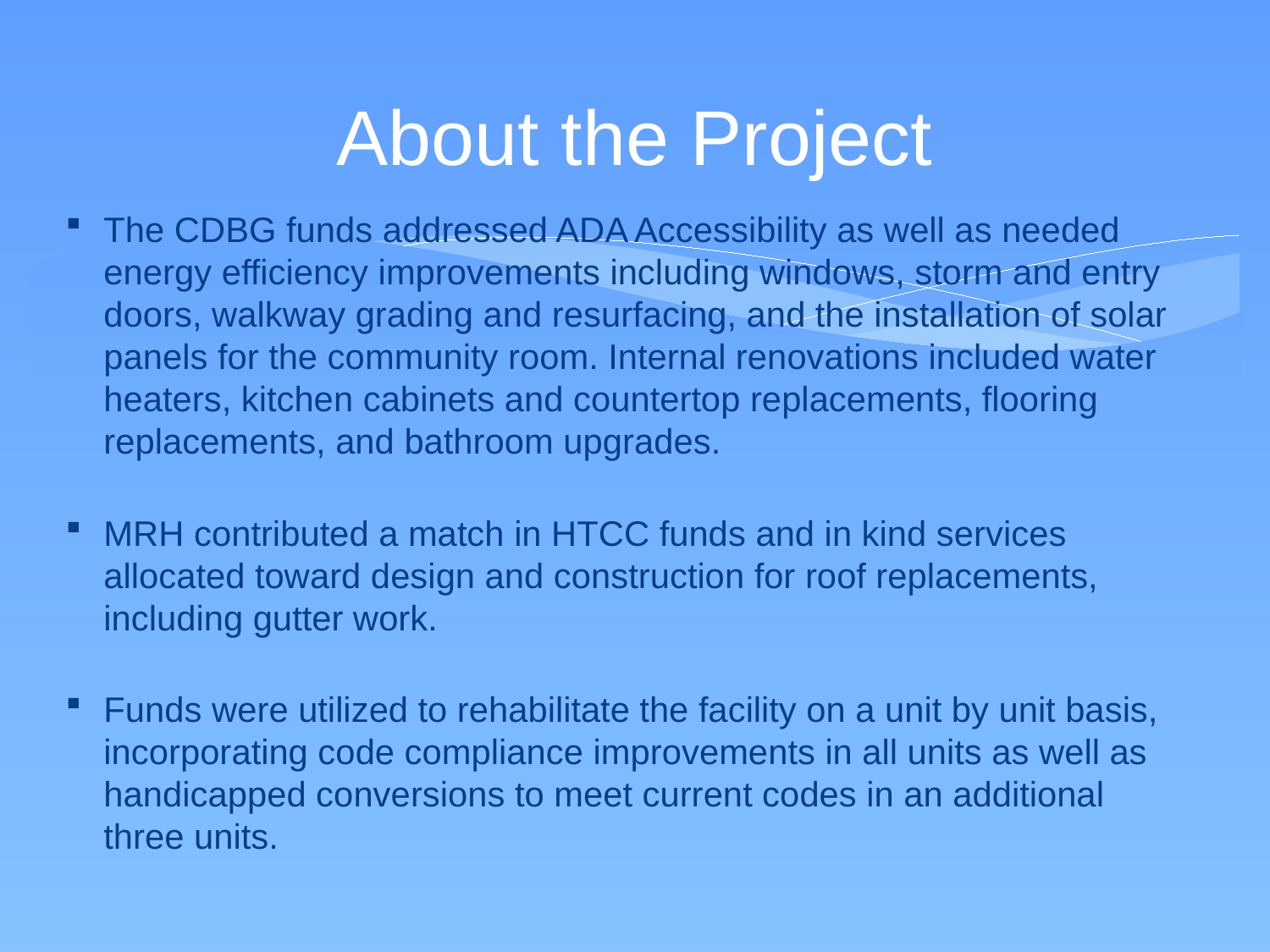

# About the Project
The CDBG funds addressed ADA Accessibility as well as needed energy efficiency improvements including windows, storm and entry doors, walkway grading and resurfacing, and the installation of solar panels for the community room. Internal renovations included water heaters, kitchen cabinets and countertop replacements, flooring replacements, and bathroom upgrades.
MRH contributed a match in HTCC funds and in kind services allocated toward design and construction for roof replacements, including gutter work.
Funds were utilized to rehabilitate the facility on a unit by unit basis, incorporating code compliance improvements in all units as well as handicapped conversions to meet current codes in an additional three units.